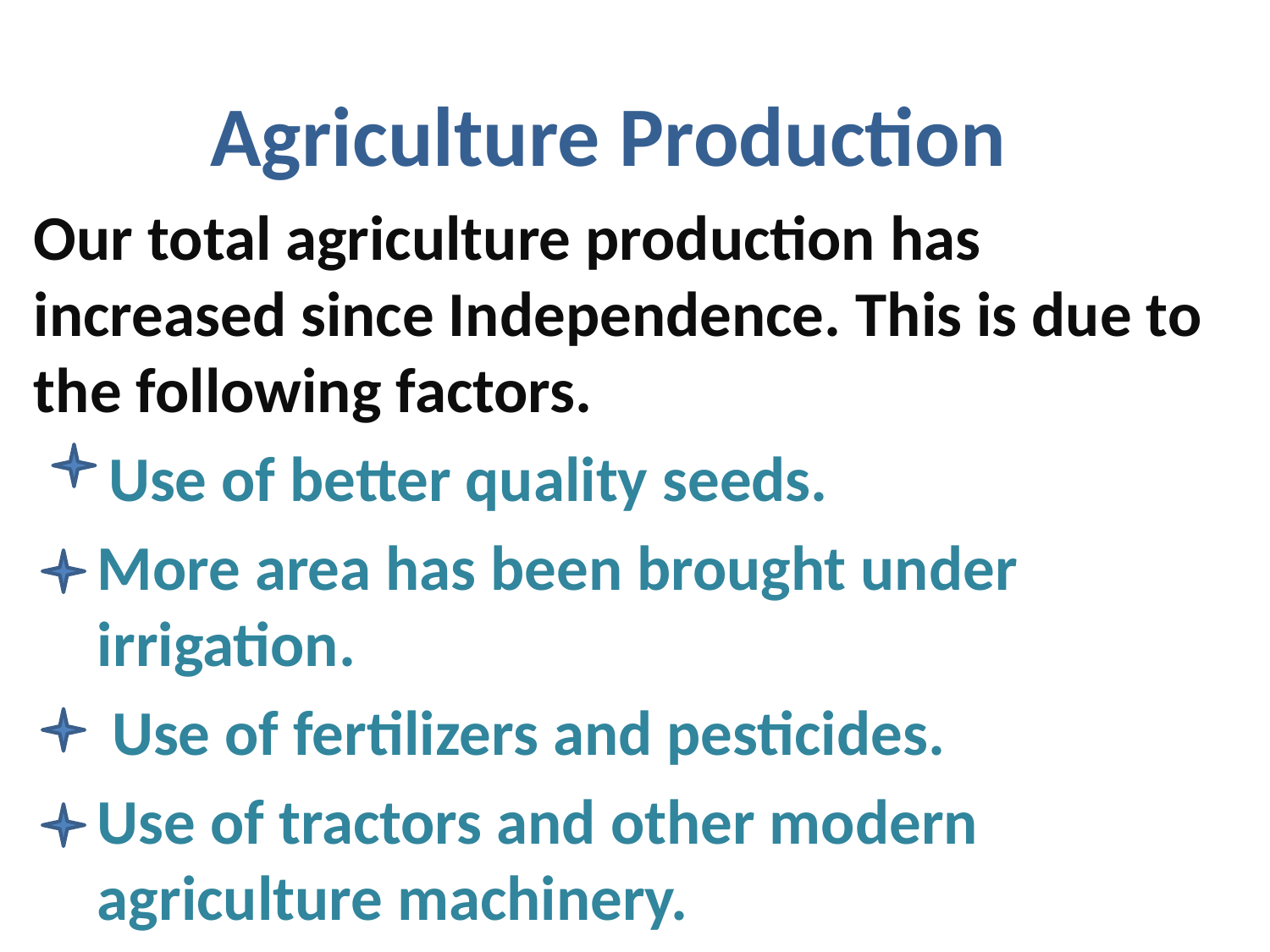

# Agriculture Production
Our total agriculture production has increased since Independence. This is due to the following factors.
 Use of better quality seeds.
More area has been brought under irrigation.
 Use of fertilizers and pesticides.
Use of tractors and other modern agriculture machinery.